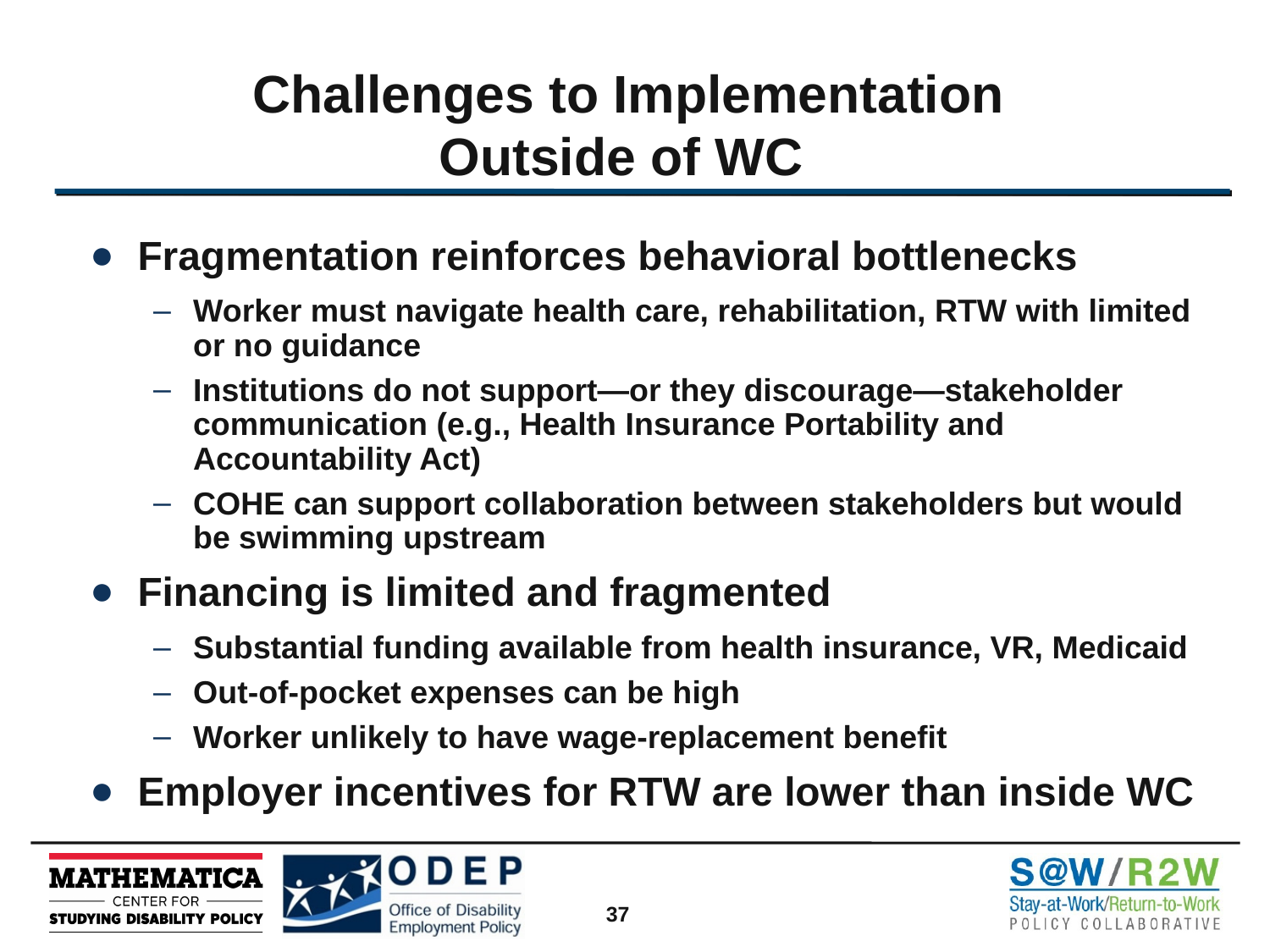

# Challenges to Implementation Outside of WC
Fragmentation reinforces behavioral bottlenecks
Worker must navigate health care, rehabilitation, RTW with limited or no guidance
Institutions do not support—or they discourage—stakeholder communication (e.g., Health Insurance Portability and Accountability Act)
COHE can support collaboration between stakeholders but would be swimming upstream
Financing is limited and fragmented
Substantial funding available from health insurance, VR, Medicaid
Out-of-pocket expenses can be high
Worker unlikely to have wage-replacement benefit
Employer incentives for RTW are lower than inside WC